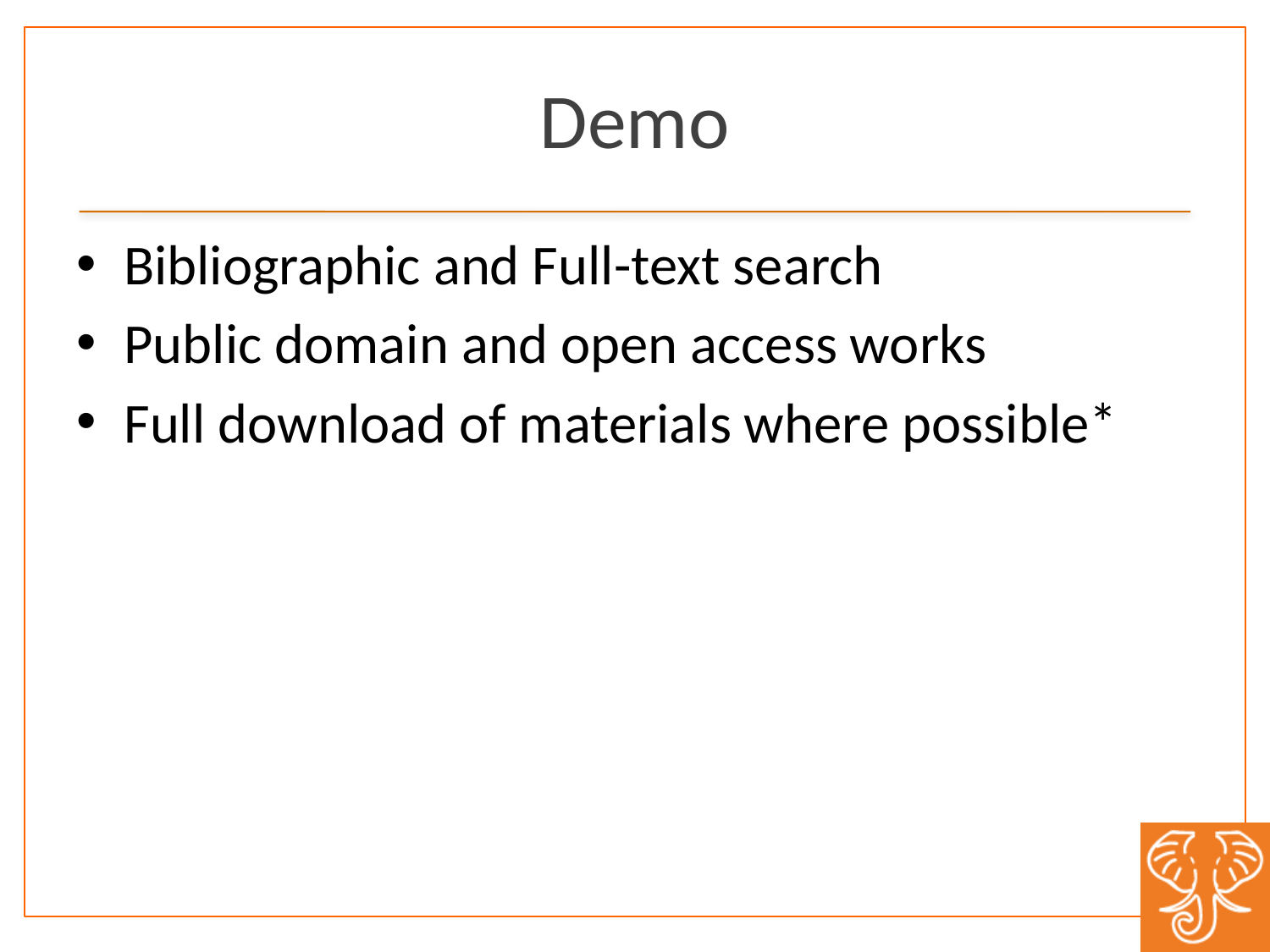

# Demo
Bibliographic and Full-text search
Public domain and open access works
Full download of materials where possible*